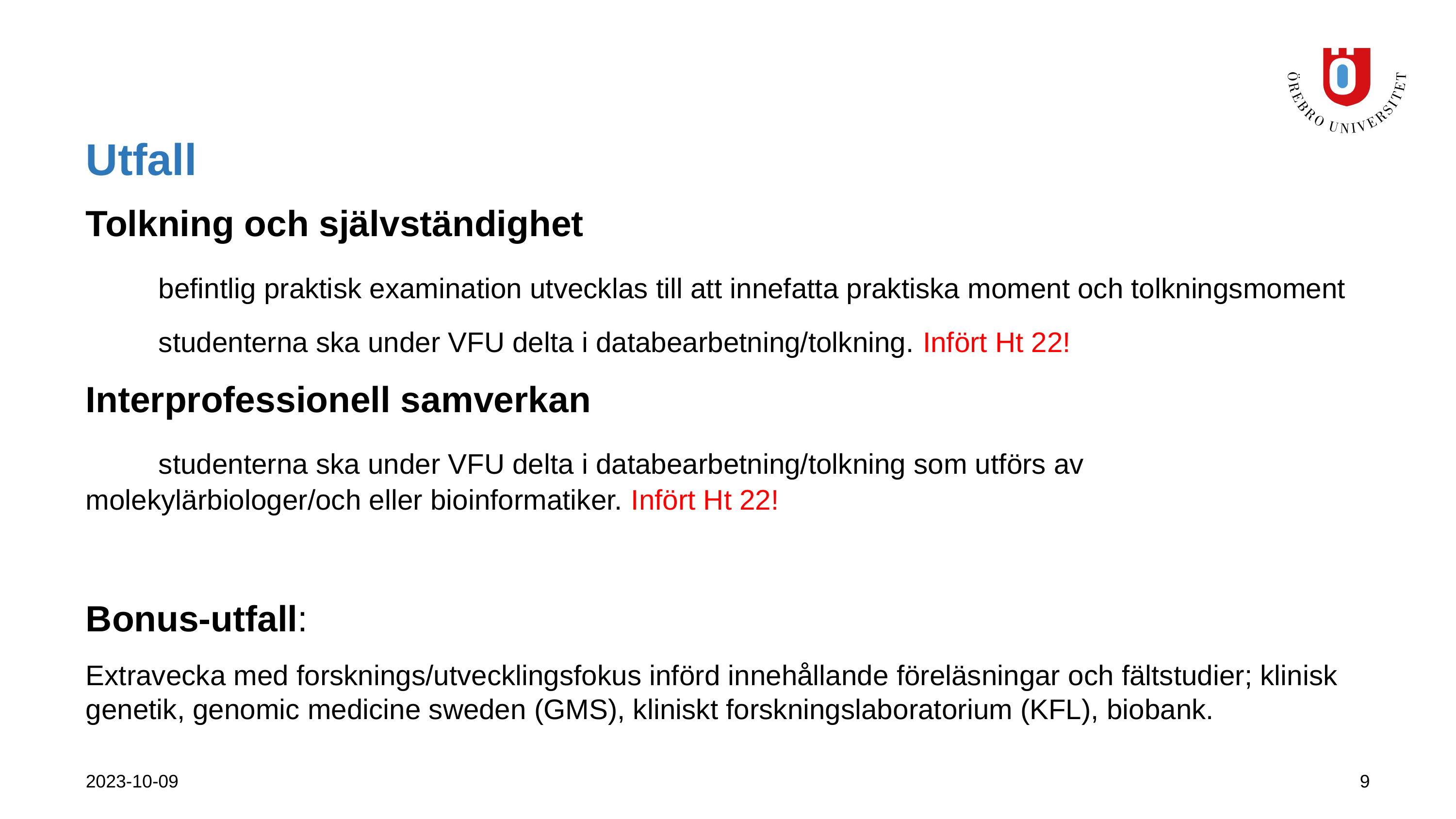

# Utfall
Tolkning och självständighet
	befintlig praktisk examination utvecklas till att innefatta praktiska moment och tolkningsmoment
	studenterna ska under VFU delta i databearbetning/tolkning. Infört Ht 22!
Interprofessionell samverkan
	studenterna ska under VFU delta i databearbetning/tolkning som utförs av 	molekylärbiologer/och eller bioinformatiker. Infört Ht 22!

Bonus-utfall:
Extravecka med forsknings/utvecklingsfokus införd innehållande föreläsningar och fältstudier; klinisk genetik, genomic medicine sweden (GMS), kliniskt forskningslaboratorium (KFL), biobank.
2023-10-09
9